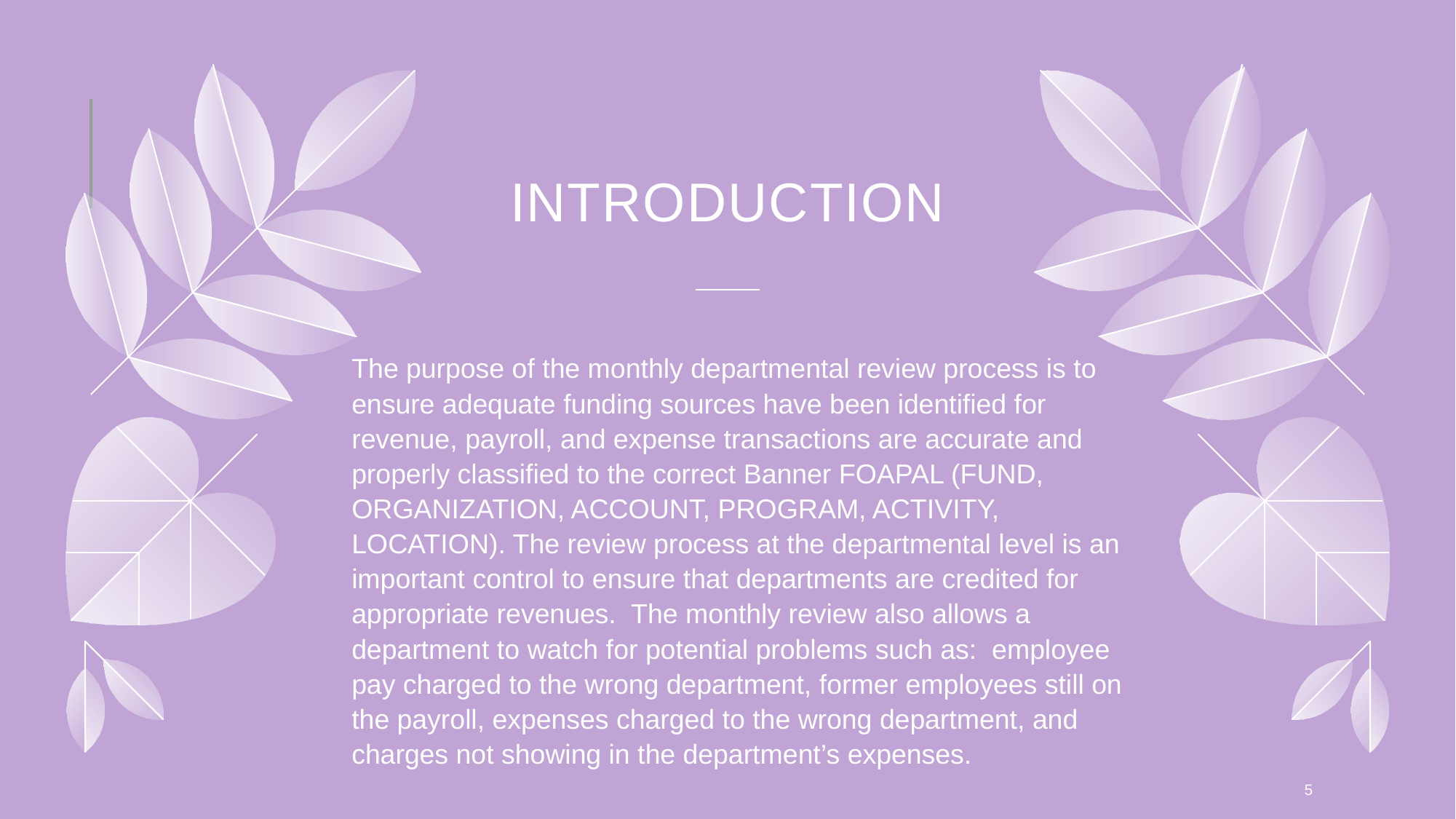

# Introduction
The purpose of the monthly departmental review process is to ensure adequate funding sources have been identified for revenue, payroll, and expense transactions are accurate and properly classified to the correct Banner FOAPAL (FUND, ORGANIZATION, ACCOUNT, PROGRAM, ACTIVITY, LOCATION). The review process at the departmental level is an important control to ensure that departments are credited for appropriate revenues.  The monthly review also allows a department to watch for potential problems such as:  employee pay charged to the wrong department, former employees still on the payroll, expenses charged to the wrong department, and charges not showing in the department’s expenses.
5